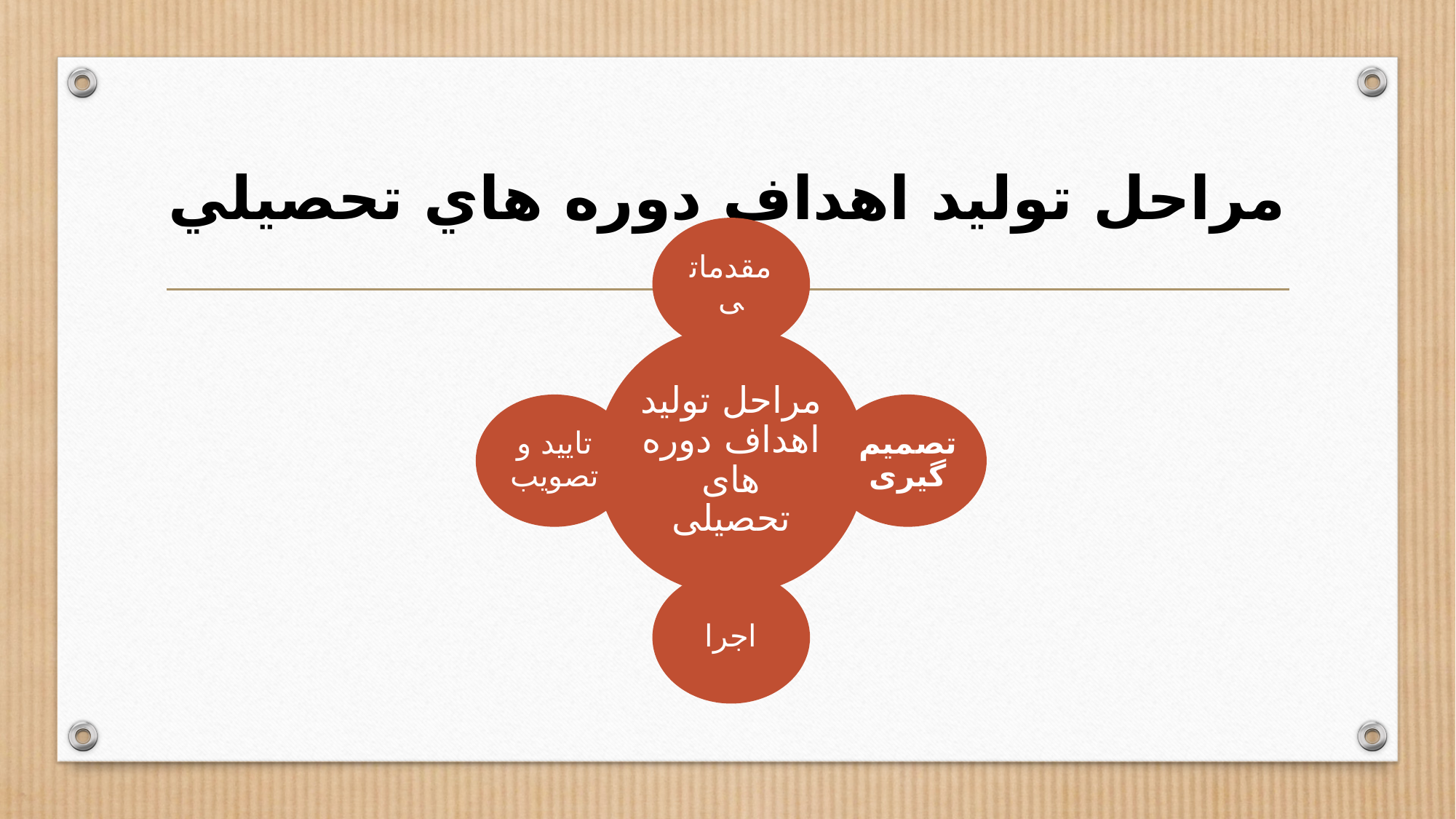

# مراحل تولید اهداف دوره هاي تحصيلي
مراحل تولید اهداف دوره های تحصیلی

مقدماتی

تصمیم گیری

اجرا

تایید و تصویب